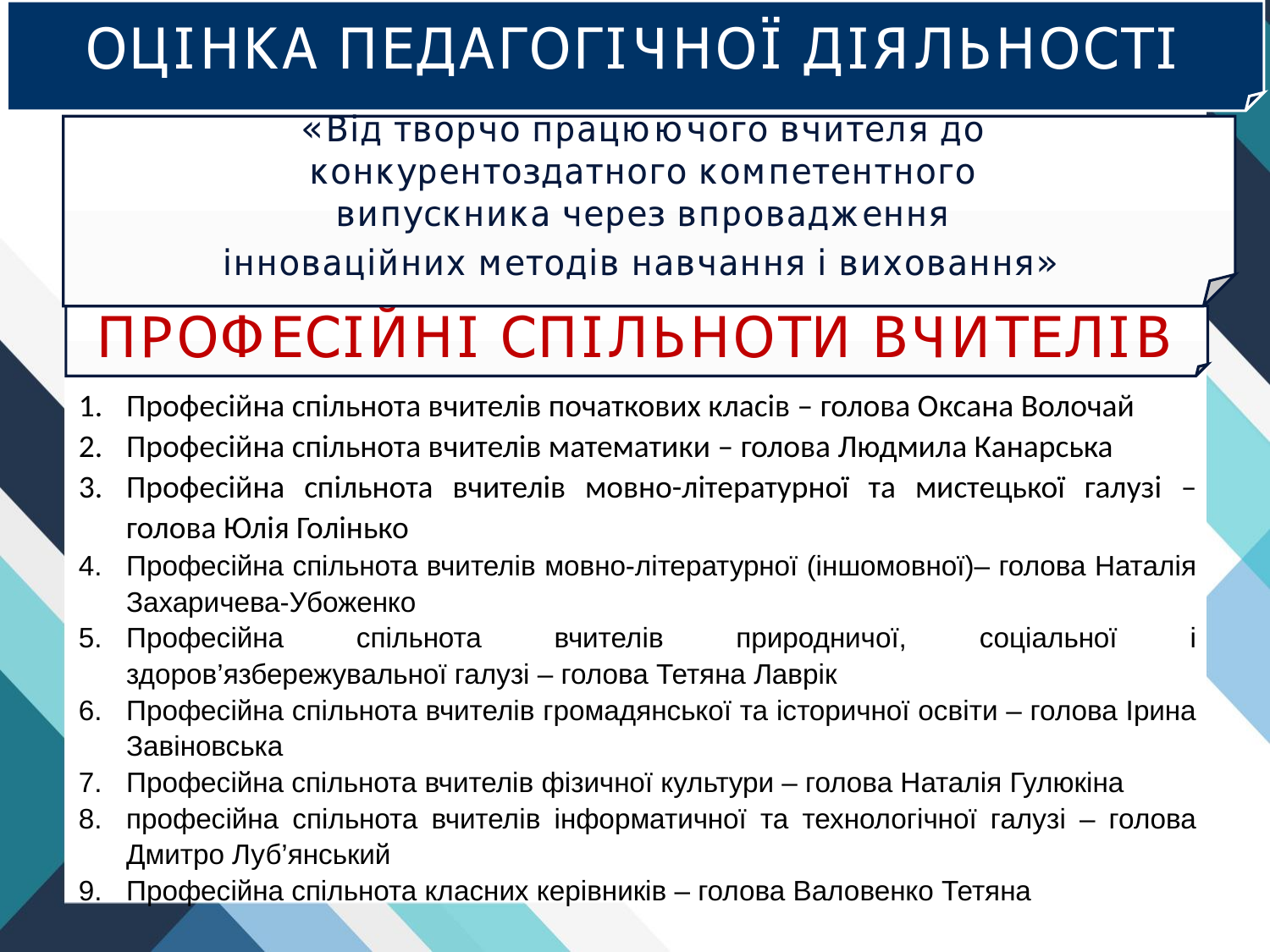

ОЦІНКА ПЕДАГОГІЧНОЇ ДІЯЛЬНОСТІ
«Від творчо працюючого вчителя до
конкурентоздатного компетентного
випускника через впровадження
інноваційних методів навчання і виховання»
ПРОФЕСІЙНІ СПІЛЬНОТИ ВЧИТЕЛІВ
Професійна спільнота вчителів початкових класів – голова Оксана Волочай
Професійна спільнота вчителів математики – голова Людмила Канарська
Професійна спільнота вчителів мовно-літературної та мистецької галузі – голова Юлія Голінько
Професійна спільнота вчителів мовно-літературної (іншомовної)– голова Наталія Захаричева-Убоженко
Професійна спільнота вчителів природничої, соціальної і здоров’язбережувальної галузі – голова Тетяна Лаврік
Професійна спільнота вчителів громадянської та історичної освіти – голова Ірина Завіновська
Професійна спільнота вчителів фізичної культури – голова Наталія Гулюкіна
професійна спільнота вчителів інформатичної та технологічної галузі – голова Дмитро Луб’янський
Професійна спільнота класних керівників – голова Валовенко Тетяна